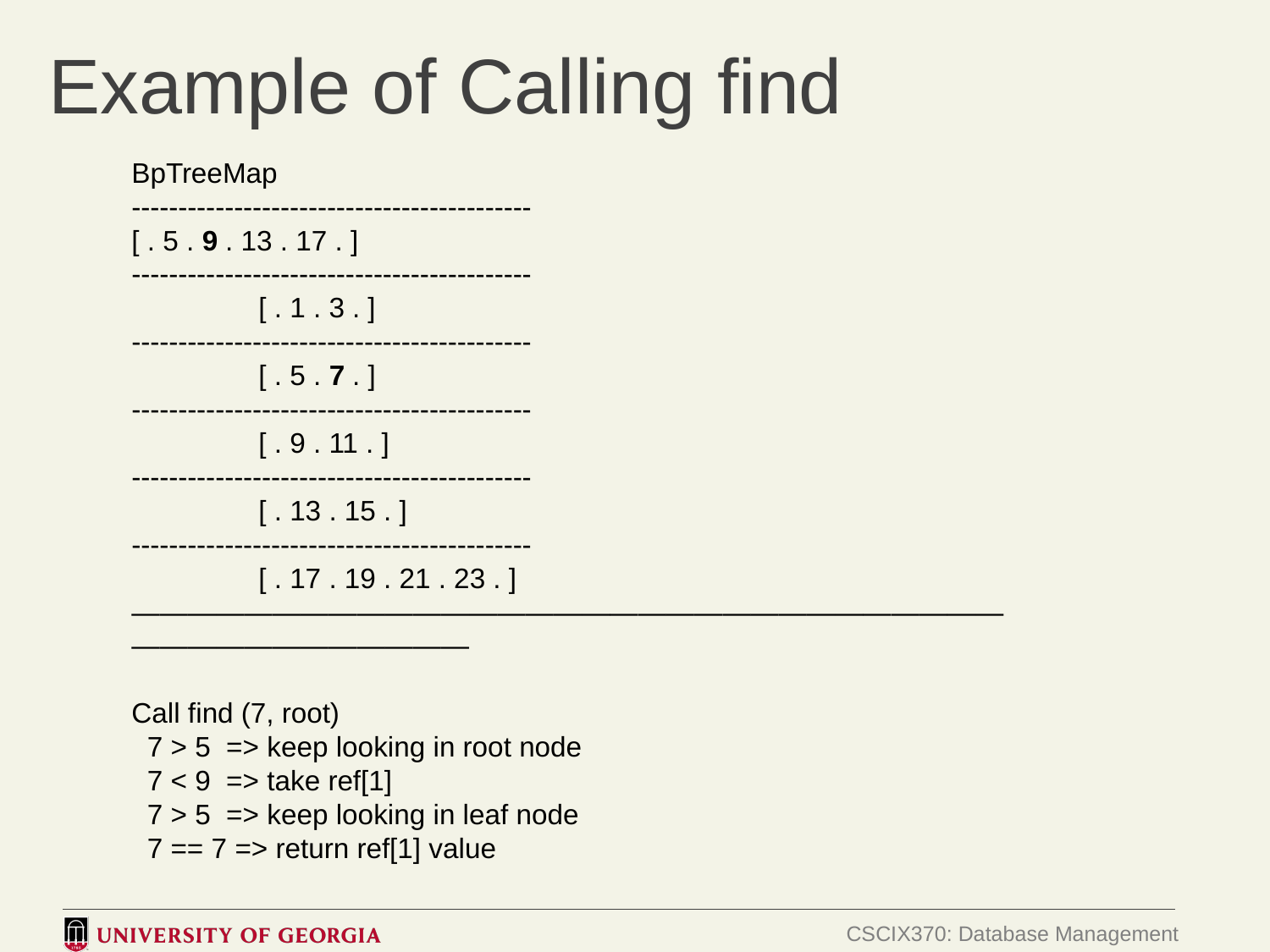

# Example of Calling find
BpTreeMap
-------------------------------------------
[ . 5 . 9 . 13 . 17 . ]
-------------------------------------------
	[ . 1 . 3 . ]
-------------------------------------------
	[ . 5 . 7 . ]
-------------------------------------------
	[ . 9 . 11 . ]
-------------------------------------------
	[ . 13 . 15 . ]
-------------------------------------------
	[ . 17 . 19 . 21 . 23 . ]
———————————————————————————————————————————

Call find (7, root)
  7 > 5  => keep looking in root node
  7 < 9  => take ref[1]
  7 > 5  => keep looking in leaf node
  7 == 7 => return ref[1] value